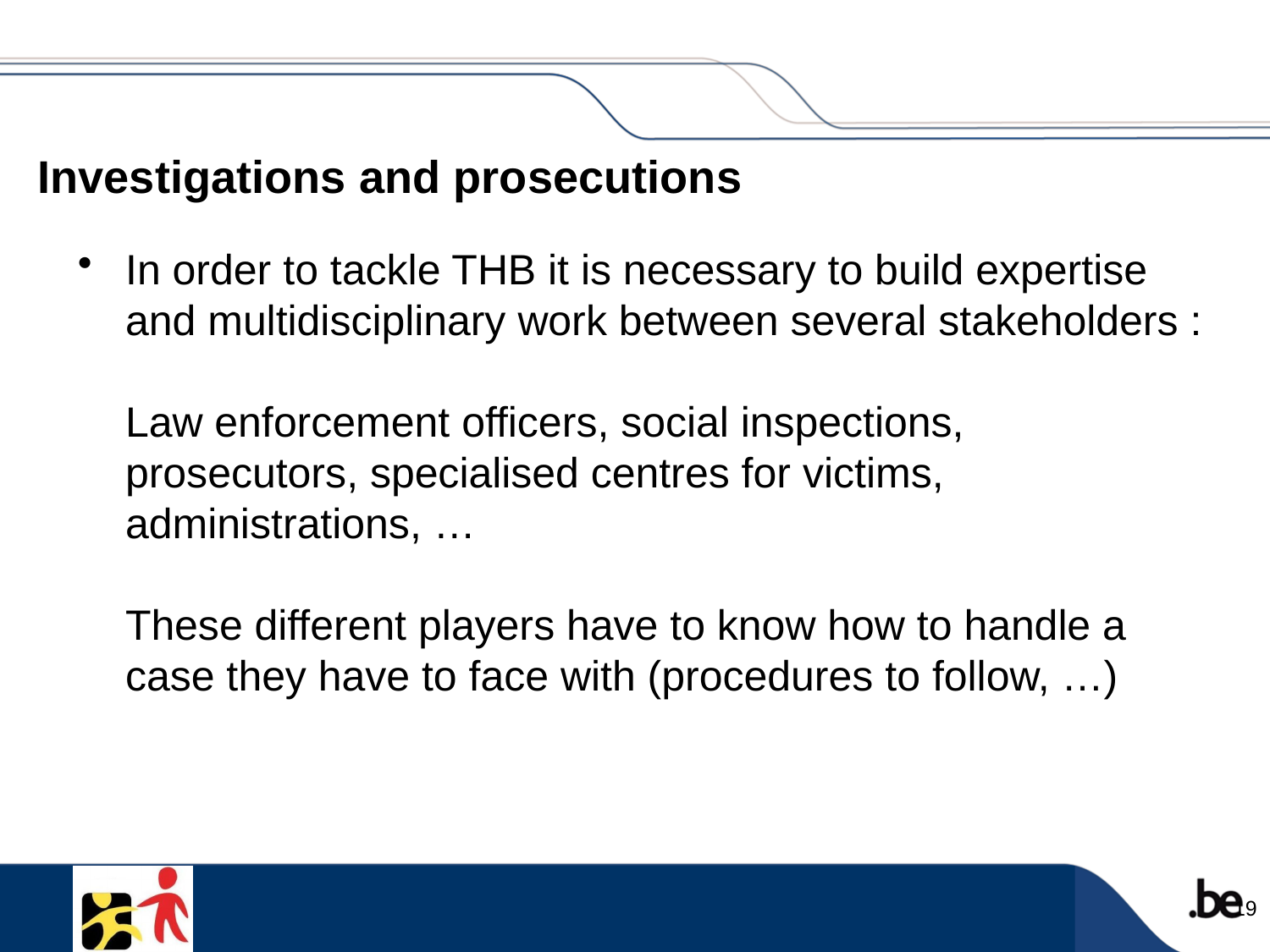

# Investigations and prosecutions
In order to tackle THB it is necessary to build expertise and multidisciplinary work between several stakeholders :
Law enforcement officers, social inspections, prosecutors, specialised centres for victims, administrations, …
These different players have to know how to handle a case they have to face with (procedures to follow, …)
19